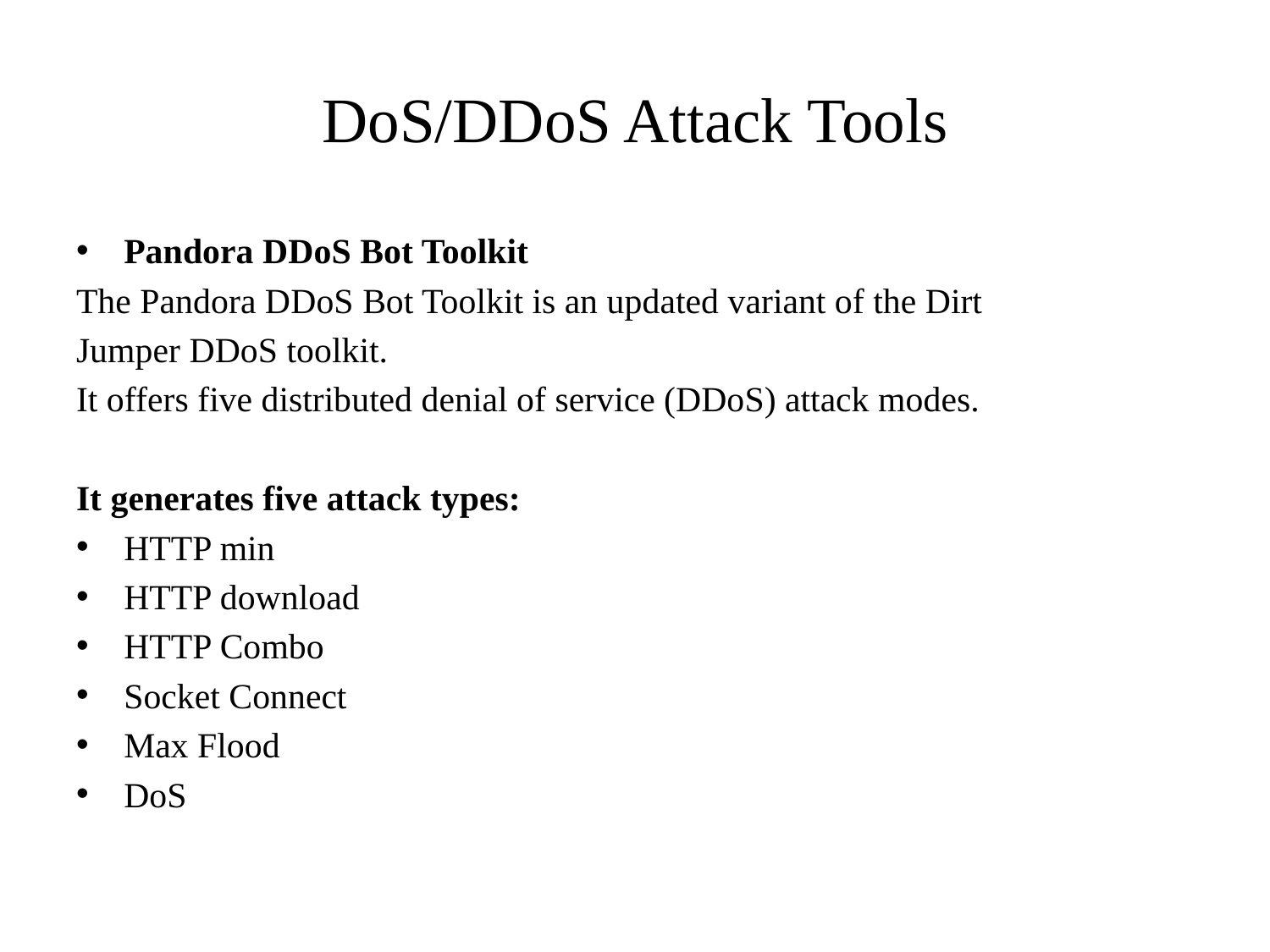

# DoS/DDoS Attack Tools
Pandora DDoS Bot Toolkit
The Pandora DDoS Bot Toolkit is an updated variant of the Dirt
Jumper DDoS toolkit.
It offers five distributed denial of service (DDoS) attack modes.

It generates five attack types:
HTTP min
HTTP download
HTTP Combo
Socket Connect
Max Flood
DoS